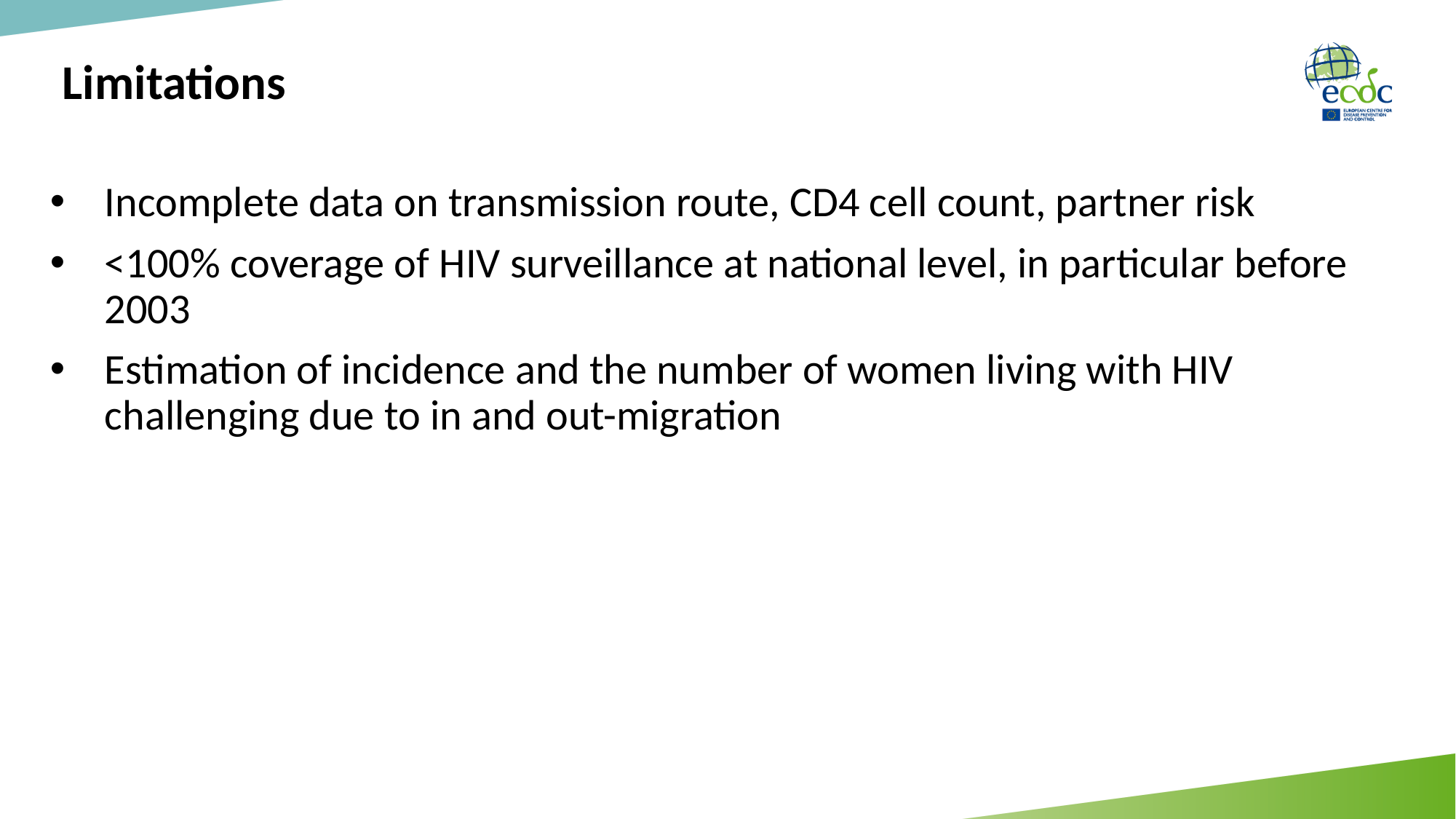

# Limitations
Incomplete data on transmission route, CD4 cell count, partner risk
<100% coverage of HIV surveillance at national level, in particular before 2003
Estimation of incidence and the number of women living with HIV challenging due to in and out-migration